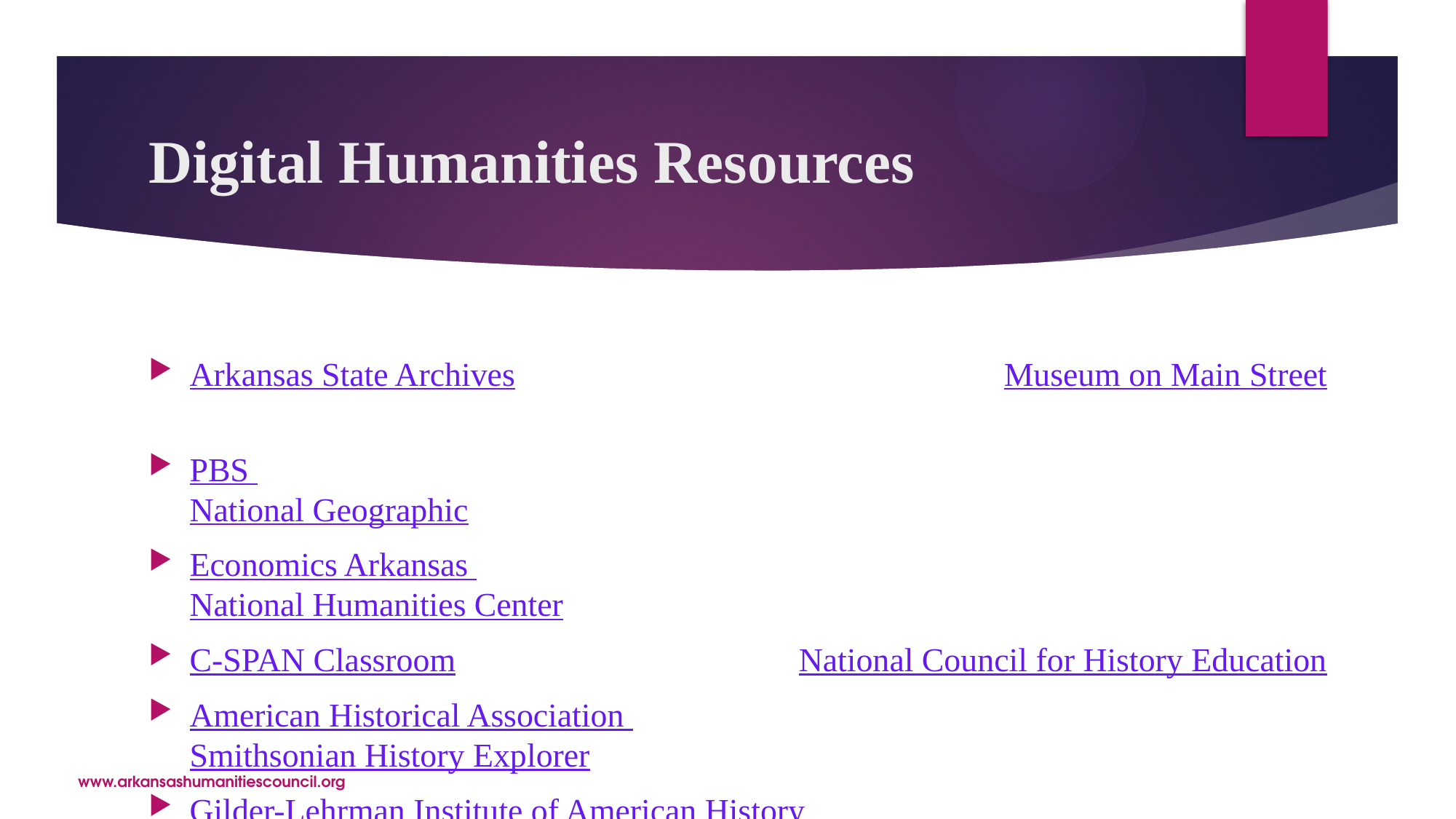

# Digital Humanities Resources
Arkansas State Archives					      Museum on Main Street
PBS 										      National Geographic
Economics Arkansas 					      National Humanities Center
C-SPAN Classroom                                         National Council for History Education
American Historical Association 			      Smithsonian History Explorer
Gilder-Lehrman Institute of American History

www.arkansashumanitiescouncil.org